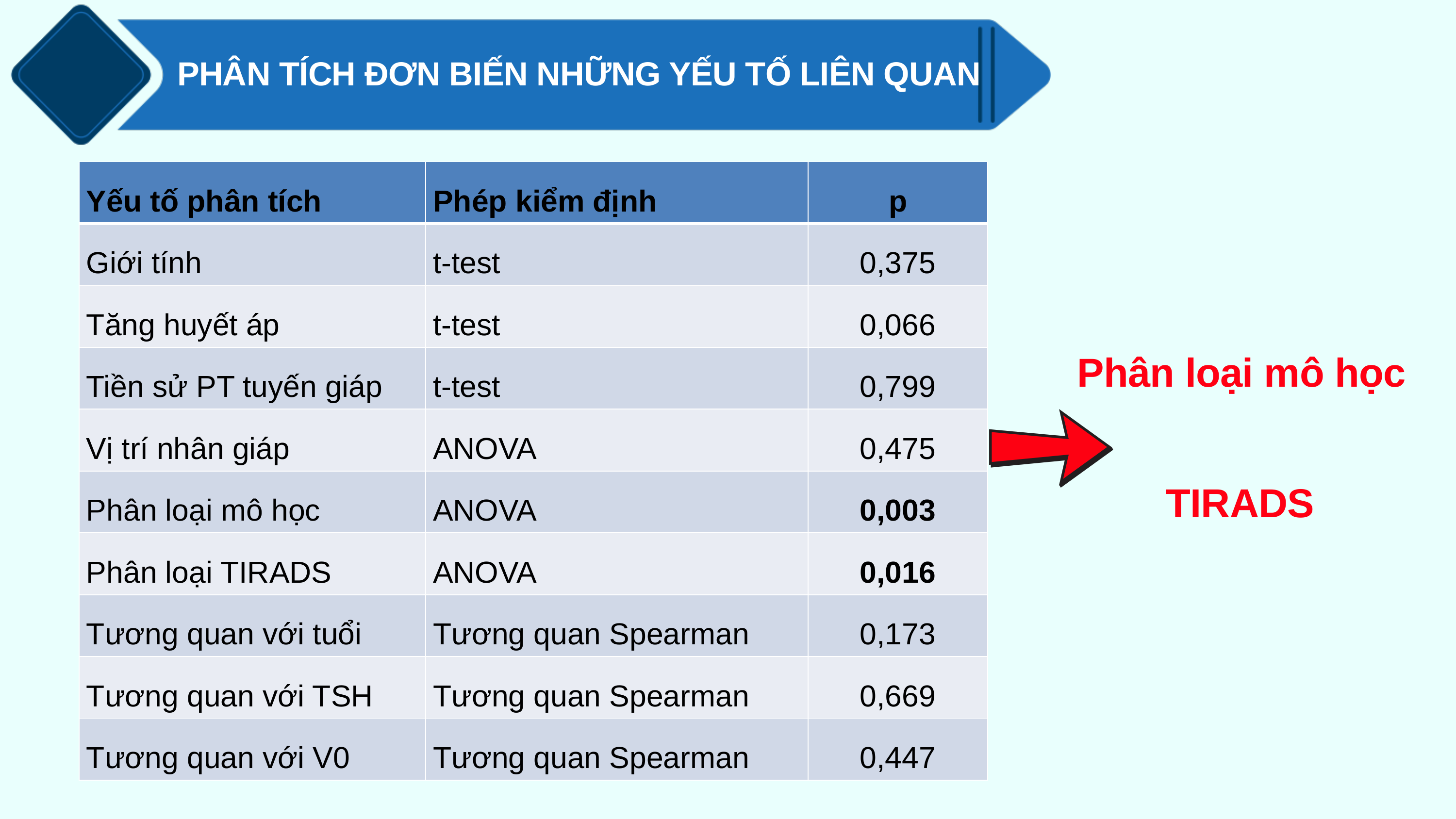

PHÂN TÍCH ĐƠN BIẾN NHỮNG YẾU TỐ LIÊN QUAN

| Yếu tố phân tích | Phép kiểm định | p |
| --- | --- | --- |
| Giới tính | t-test | 0,375 |
| Tăng huyết áp | t-test | 0,066 |
| Tiền sử PT tuyến giáp | t-test | 0,799 |
| Vị trí nhân giáp | ANOVA | 0,475 |
| Phân loại mô học | ANOVA | 0,003 |
| Phân loại TIRADS | ANOVA | 0,016 |
| Tương quan với tuổi | Tương quan Spearman | 0,173 |
| Tương quan với TSH | Tương quan Spearman | 0,669 |
| Tương quan với V0 | Tương quan Spearman | 0,447 |
Phân loại mô học

TIRADS